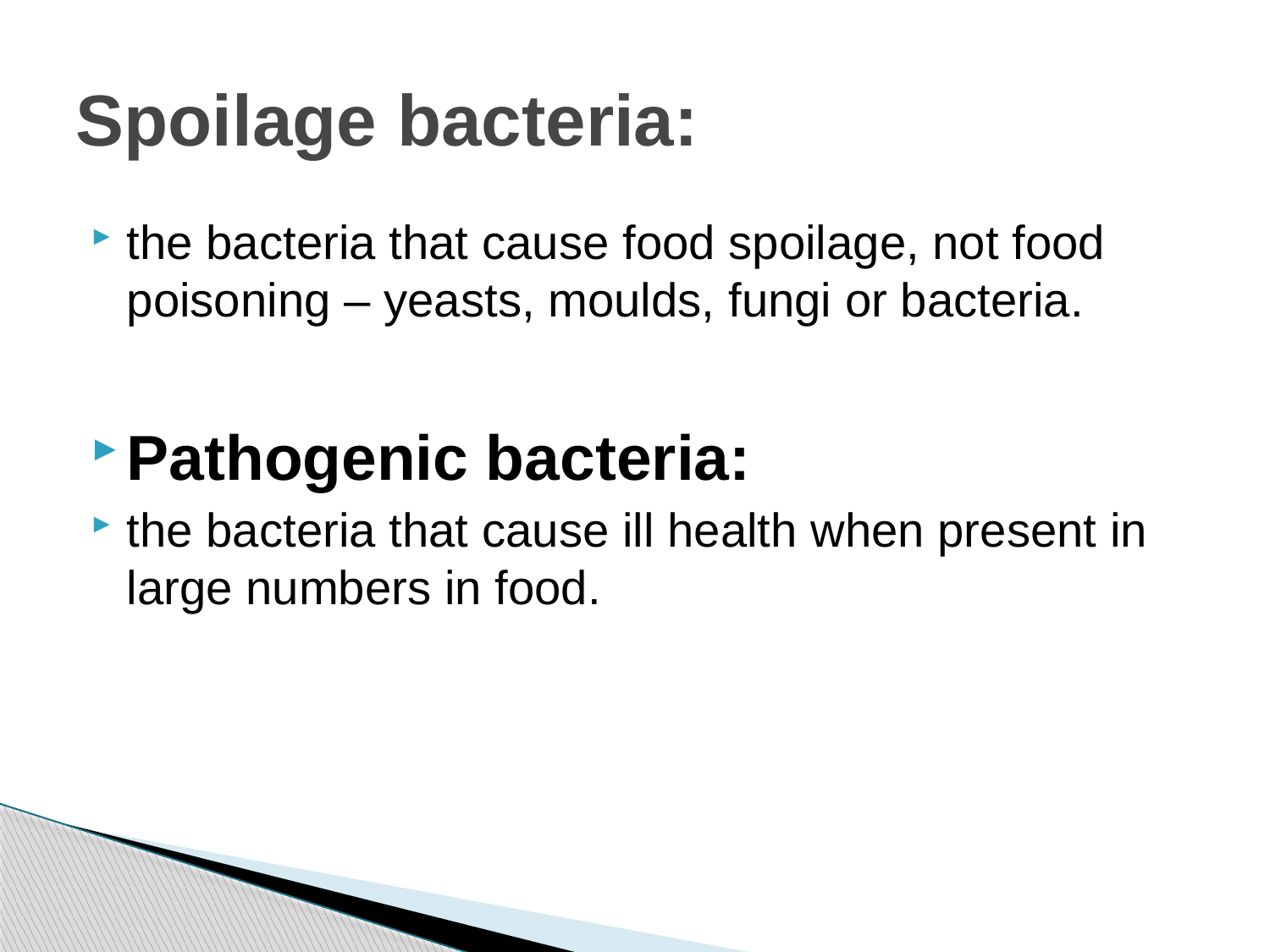

# Spoilage bacteria:
the bacteria that cause food spoilage, not food poisoning – yeasts, moulds, fungi or bacteria.

Pathogenic bacteria:
the bacteria that cause ill health when present in large numbers in food.